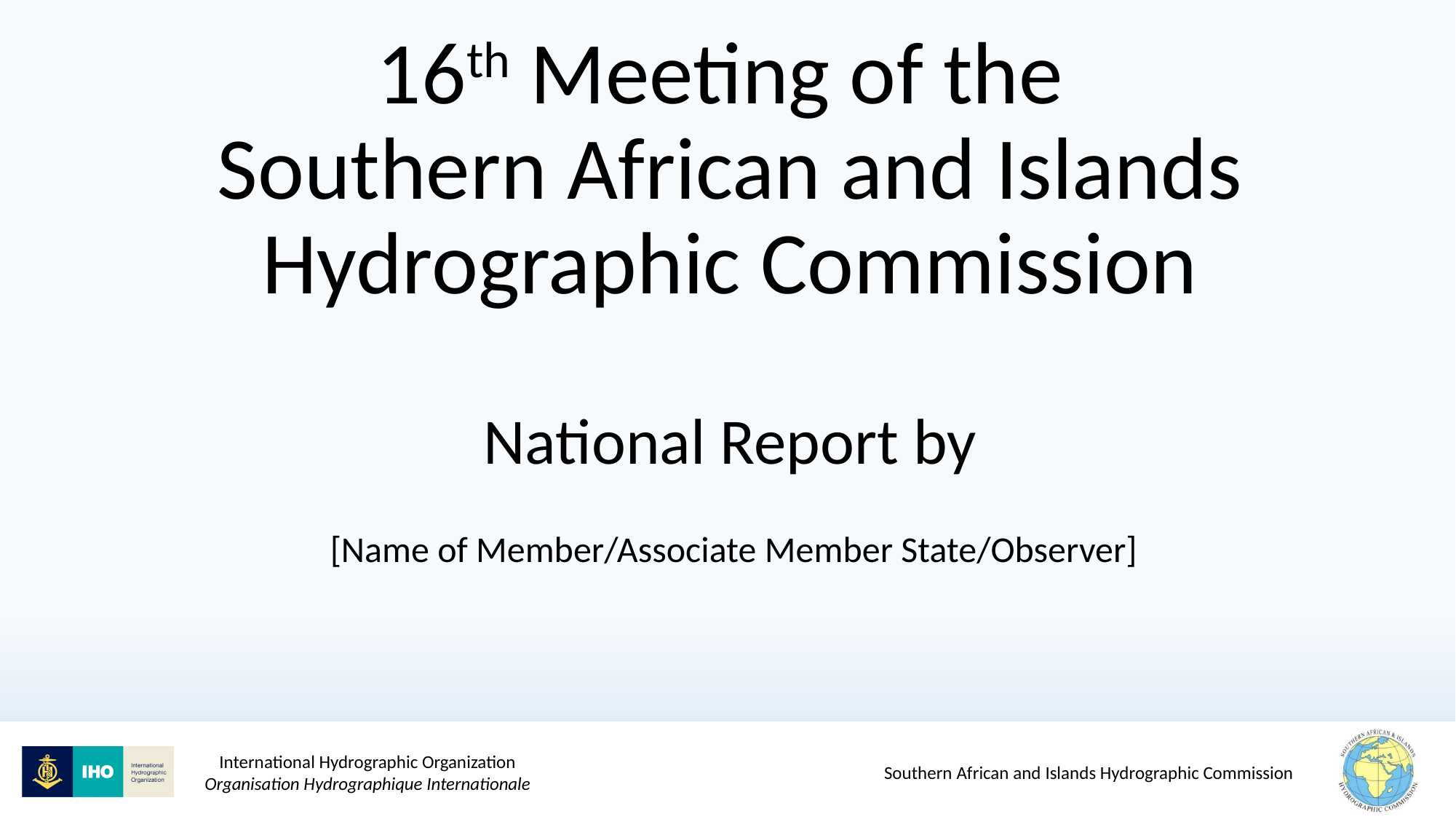

# 16th Meeting of the Southern African and Islands Hydrographic Commission National Report by
[Name of Member/Associate Member State/Observer]